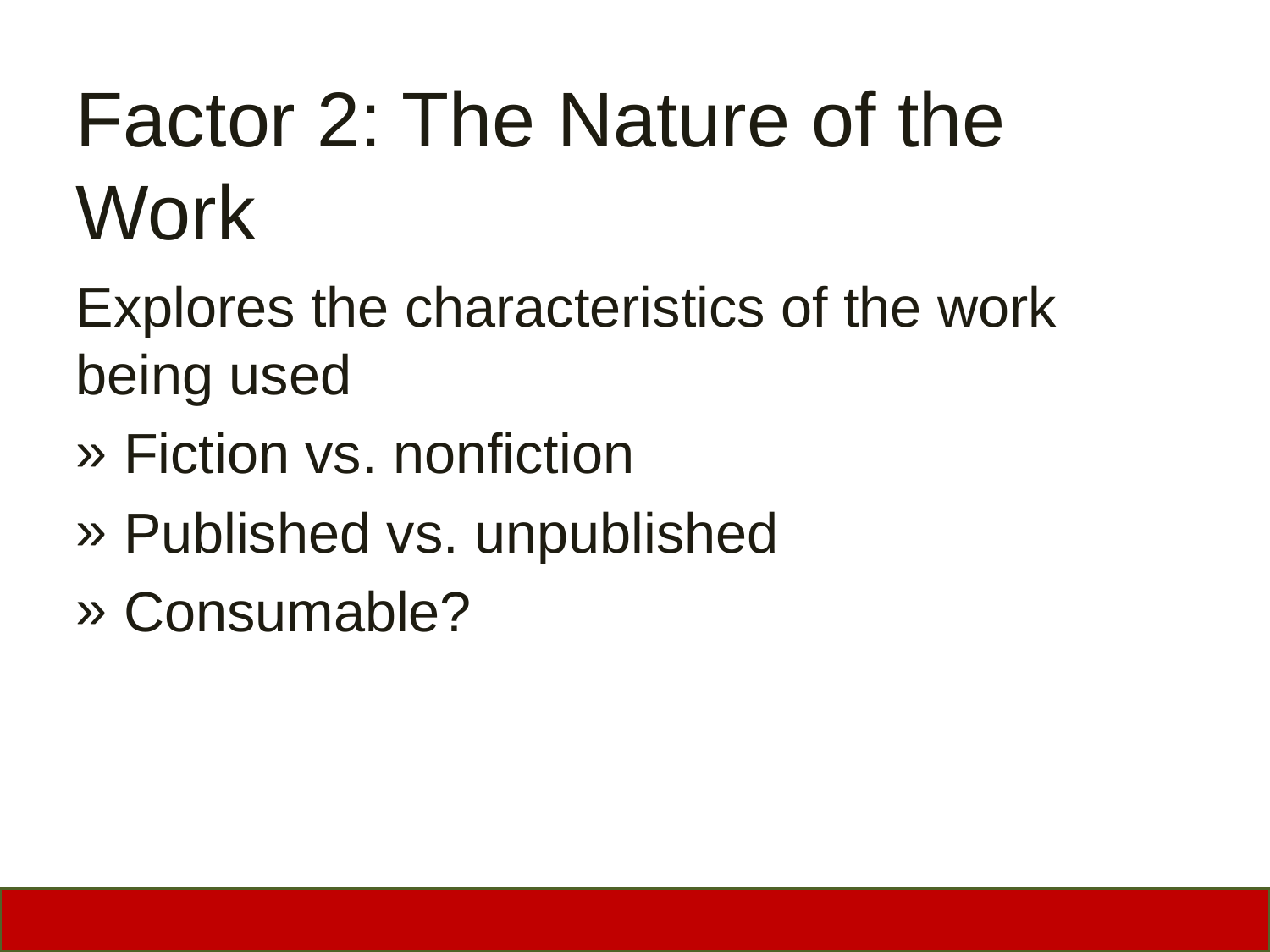

# Factor 2: The Nature of the Work
Explores the characteristics of the work being used
Fiction vs. nonfiction
Published vs. unpublished
Consumable?